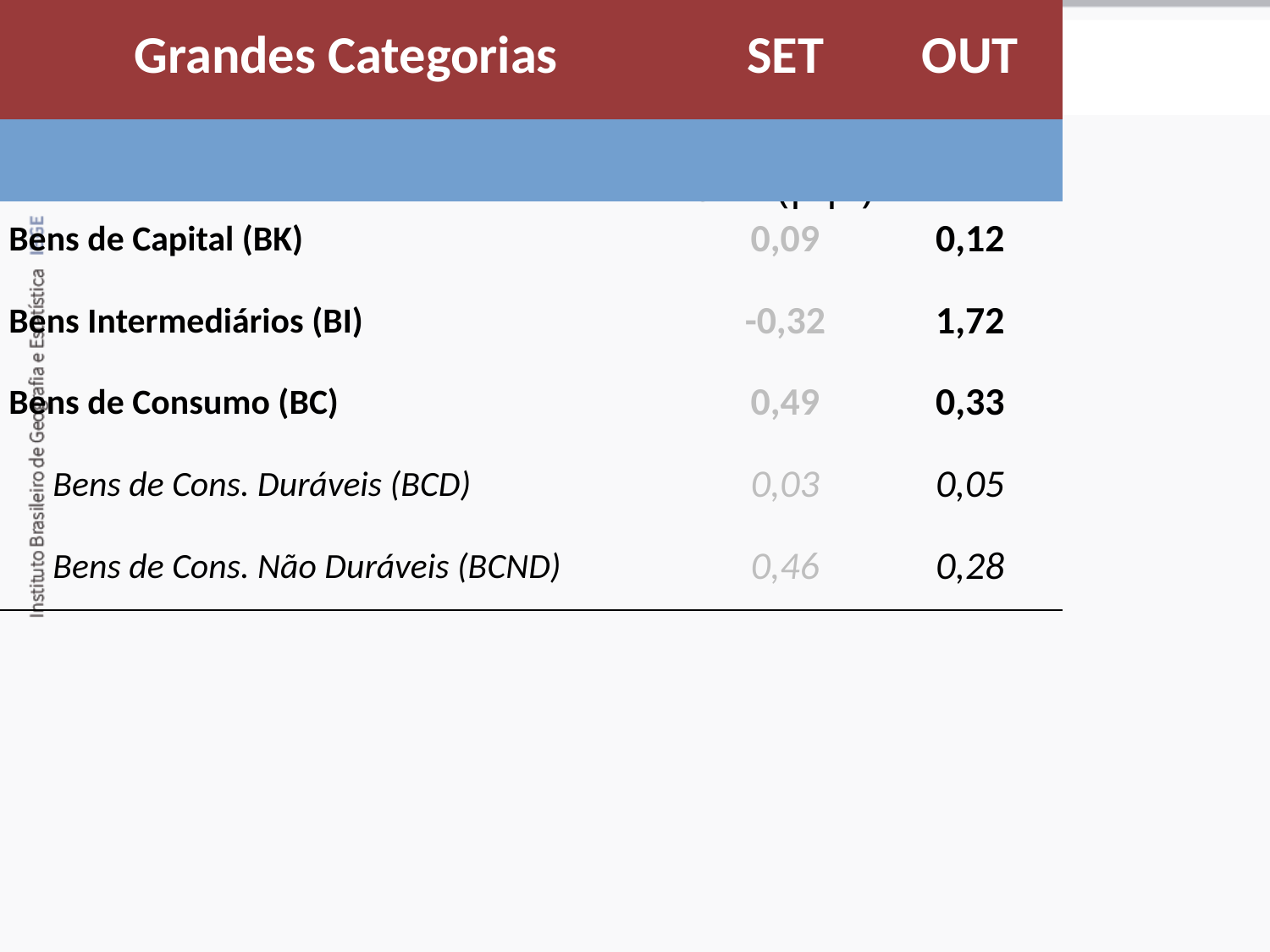

Grandes Categorias Econômicas
Influência Mensal (p.p.)
| Grandes Categorias | SET | OUT |
| --- | --- | --- |
| Grandes Categorias | SET | OUT |
| Bens de Capital (BK) | 0,09 | 0,12 |
| Bens Intermediários (BI) | -0,32 | 1,72 |
| Bens de Consumo (BC) | 0,49 | 0,33 |
| Bens de Cons. Duráveis (BCD) | 0,03 | 0,05 |
| Bens de Cons. Não Duráveis (BCND) | 0,46 | 0,28 |
| Total | 0,25 | 2,16 |